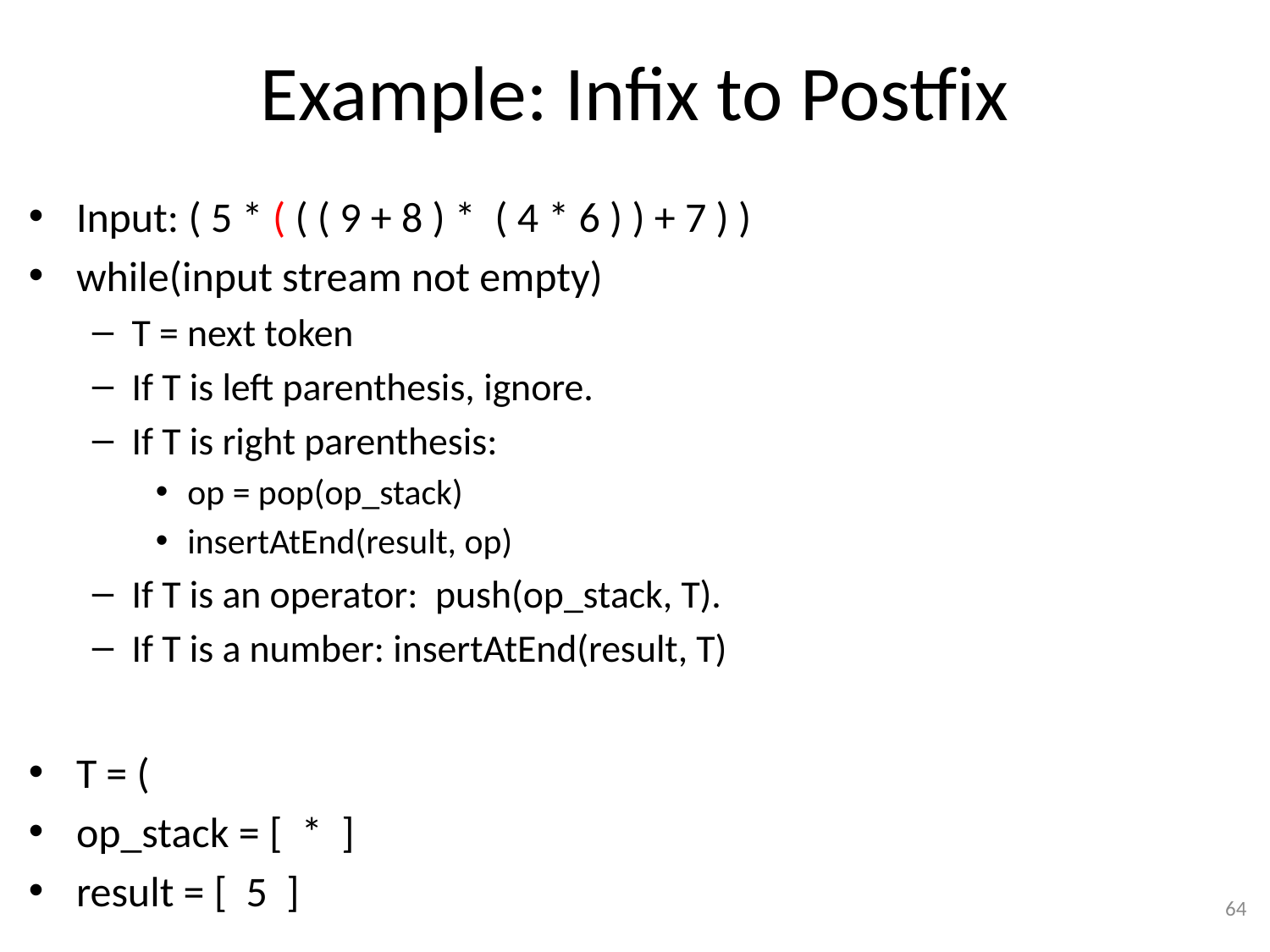

# Example: Infix to Postfix
Input: ( 5 * ( ( ( 9 + 8 ) *  ( 4 * 6 ) ) + 7 ) )
while(input stream not empty)
T = next token
If T is left parenthesis, ignore.
If T is right parenthesis:
op = pop(op_stack)
insertAtEnd(result, op)
If T is an operator:  push(op_stack, T).
If T is a number: insertAtEnd(result, T)

T = (
op_stack = [  *  ]
result = [  5  ]
64